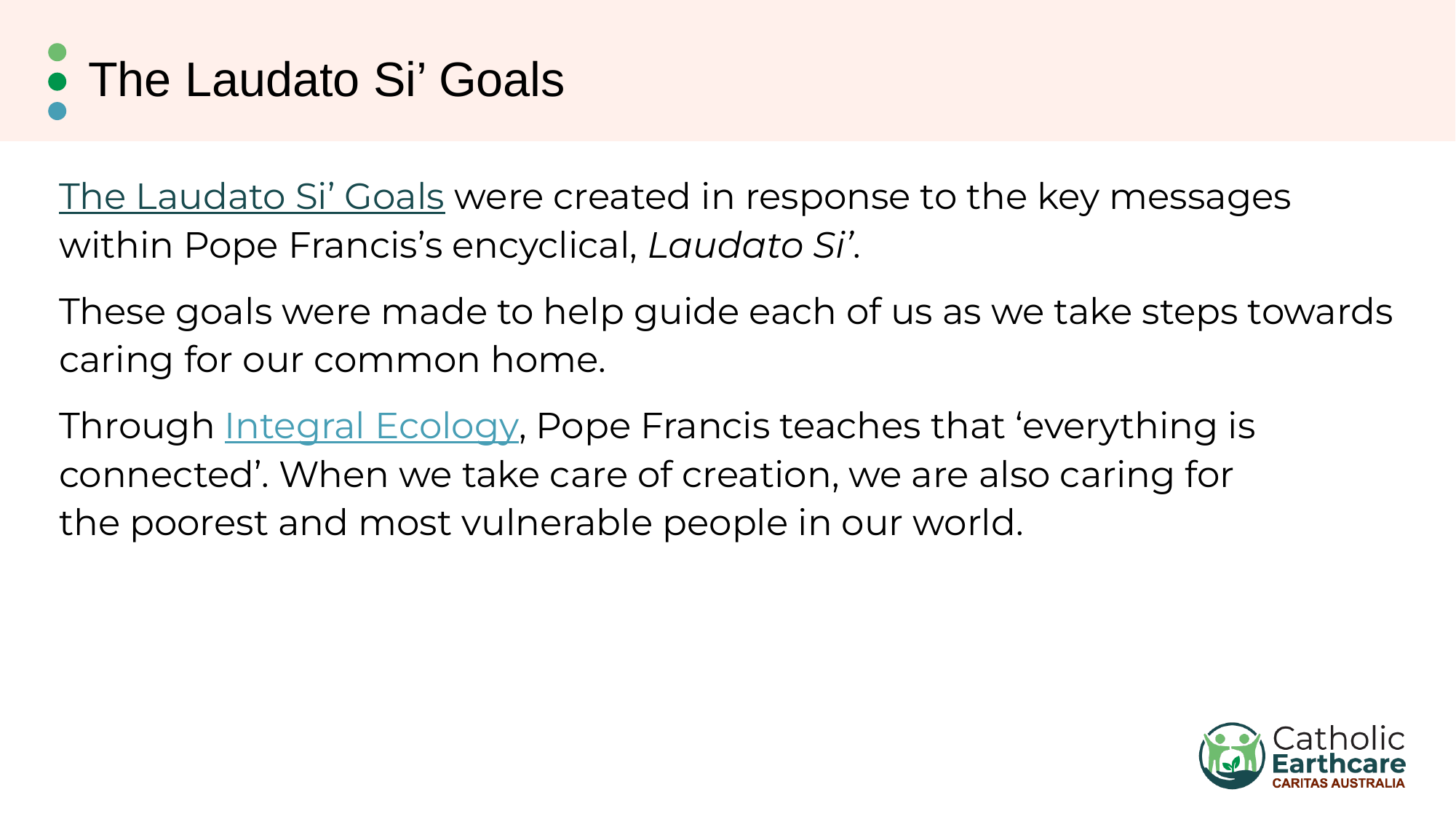

# The Laudato Si’ Goals
The Laudato Si’ Goals were created in response to the key messages within Pope Francis’s encyclical, Laudato Si’.
These goals were made to help guide each of us as we take steps towards caring for our common home.
Through Integral Ecology, Pope Francis teaches that ‘everything is connected’. When we take care of creation, we are also caring for the poorest and most vulnerable people in our world.